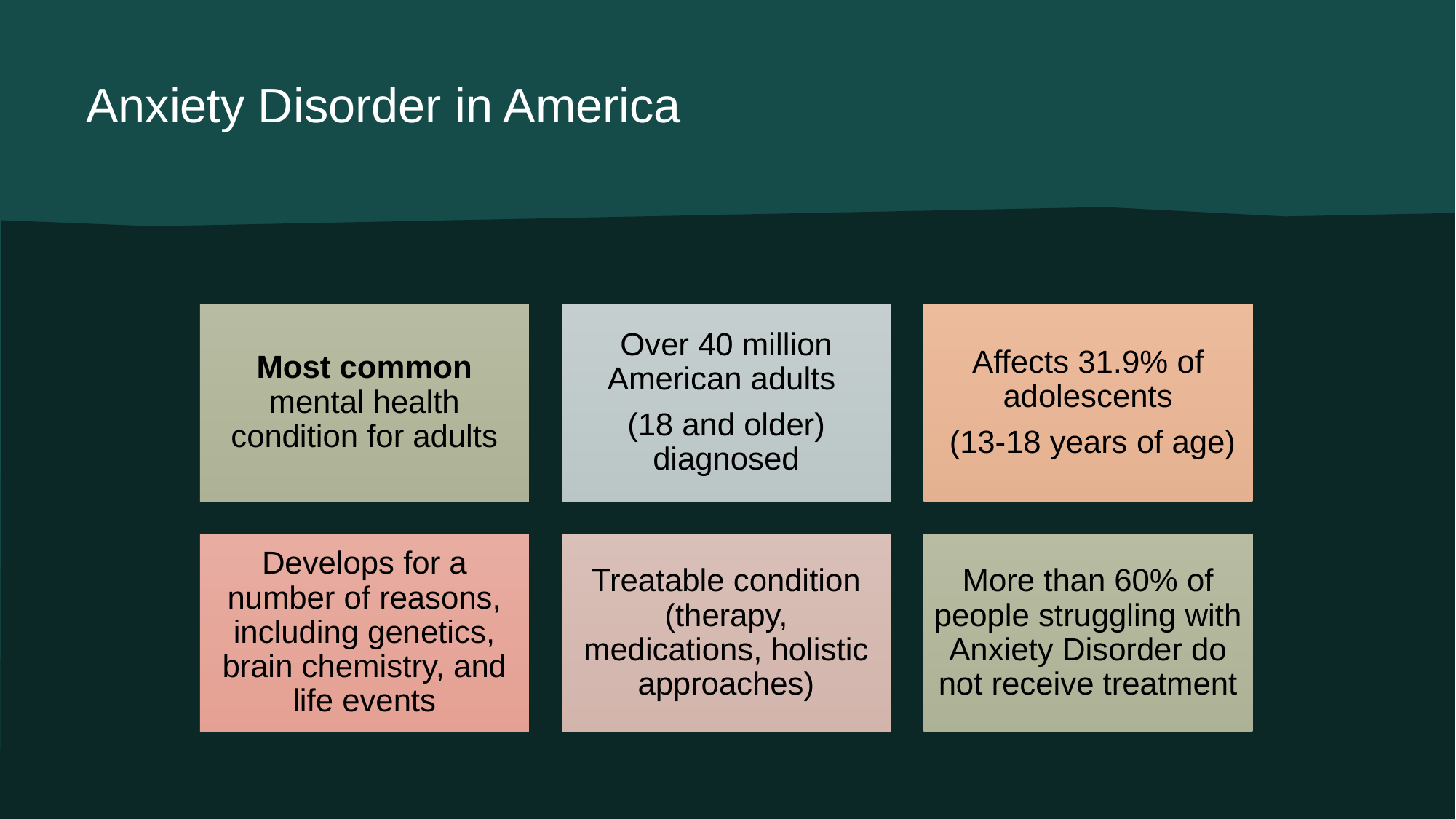

# Anxiety Disorder in America

Most common mental health condition for adults
Over 40 million American adults
(18 and older) diagnosed
Affects 31.9% of adolescents
 (13-18 years of age)
Develops for a number of reasons, including genetics, brain chemistry, and life events
Treatable condition (therapy, medications, holistic approaches)
More than 60% of people struggling with Anxiety Disorder do not receive treatment